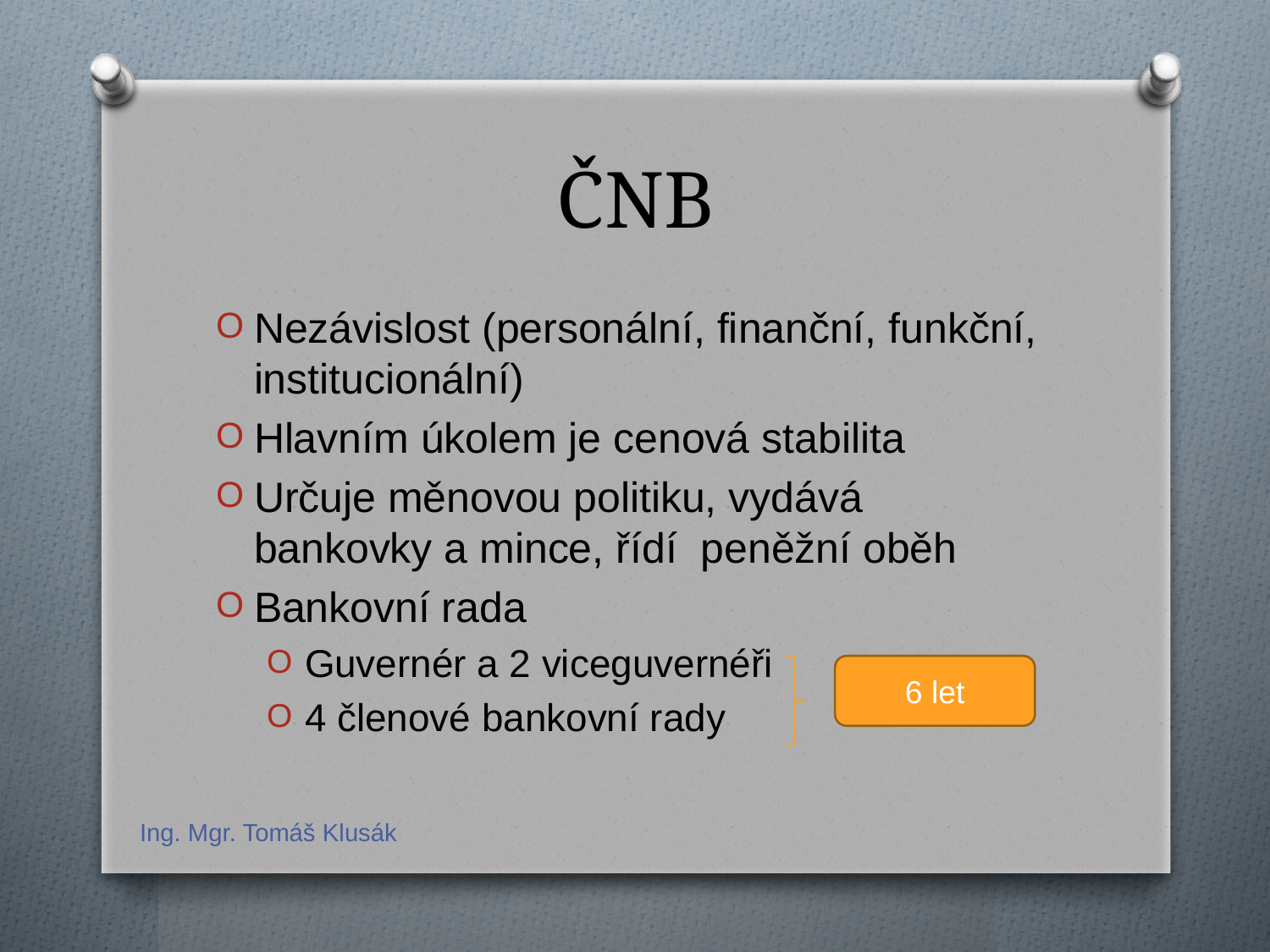

# ČNB
Nezávislost (personální, finanční, funkční, institucionální)
Hlavním úkolem je cenová stabilita
Určuje měnovou politiku, vydává bankovky a mince, řídí  peněžní oběh
Bankovní rada
Guvernér a 2 viceguvernéři
4 členové bankovní rady

6 let
Ing. Mgr. Tomáš Klusák